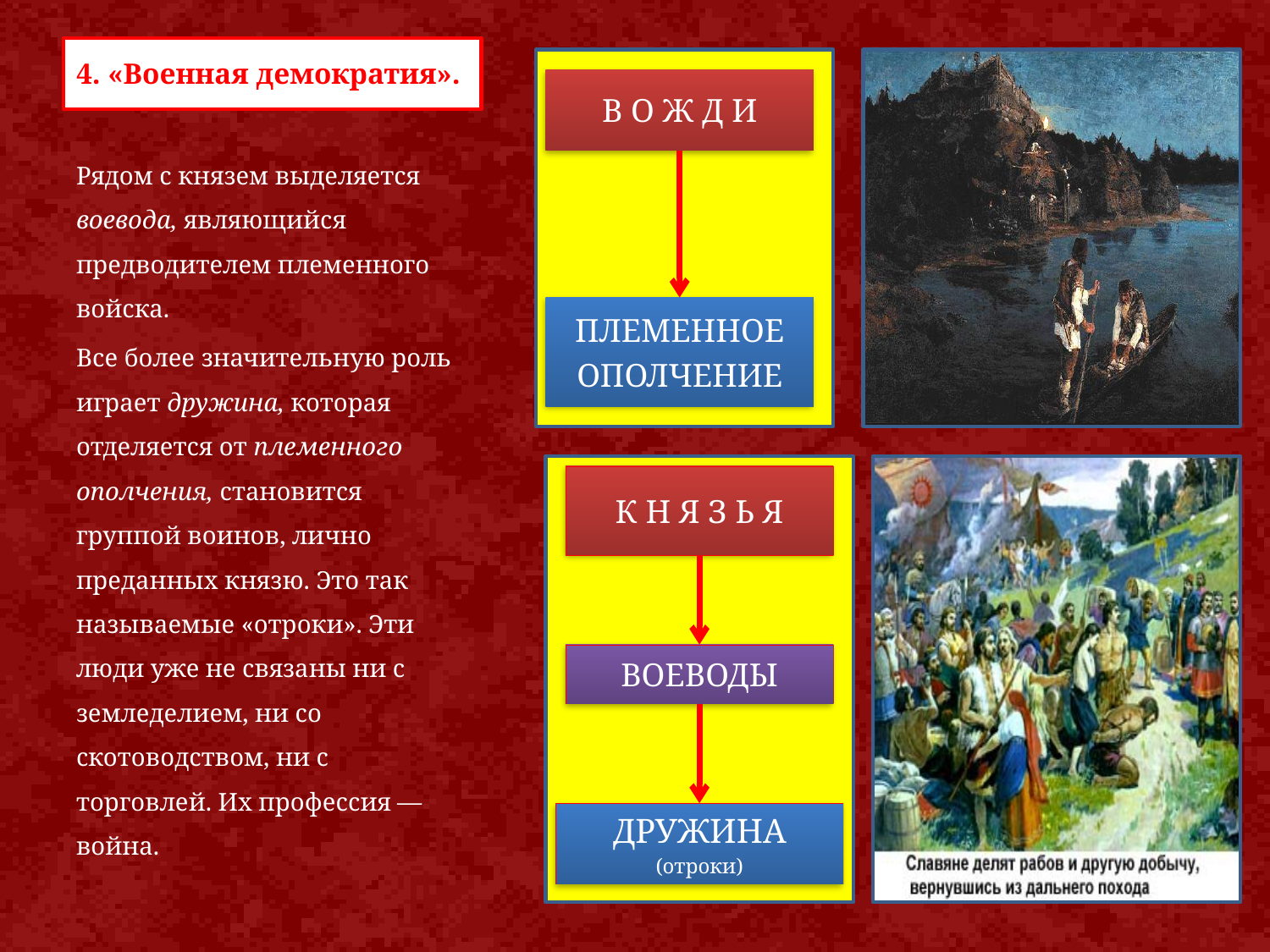

# 4. «Военная демократия».

В О Ж Д И
Рядом с князем выделяется воевода, являющийся предводителем племенного войска.
Все более значительную роль играет дружина, которая отделяется от племенного ополчения, становится группой воинов, лично преданных князю. Это так называемые «отроки». Эти люди уже не связаны ни с земледелием, ни со скотоводством, ни с торговлей. Их профессия — война.

ПЛЕМЕННОЕ
ОПОЛЧЕНИЕ

К Н Я З Ь Я
ВОЕВОДЫ
ДРУЖИНА
(отроки)